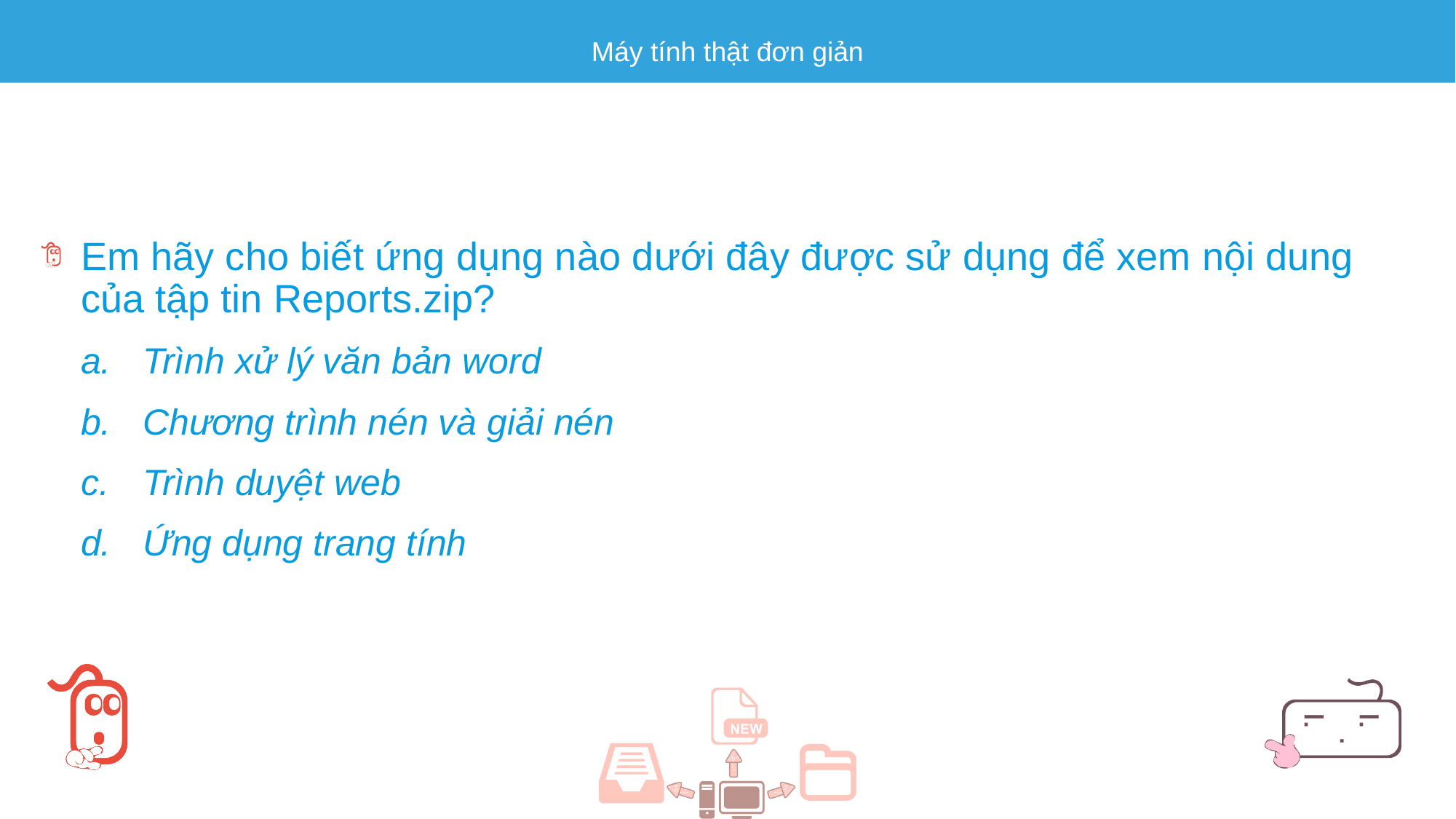

Em hãy cho biết ứng dụng nào dưới đây được sử dụng để xem nội dung của tập tin Reports.zip?
Trình xử lý văn bản word
Chương trình nén và giải nén
Trình duyệt web
Ứng dụng trang tính
Thư mục (folder) là nơi chứa các chương trình và các tp tin. Thư mục là phương tiện để sắp xếp thông tin